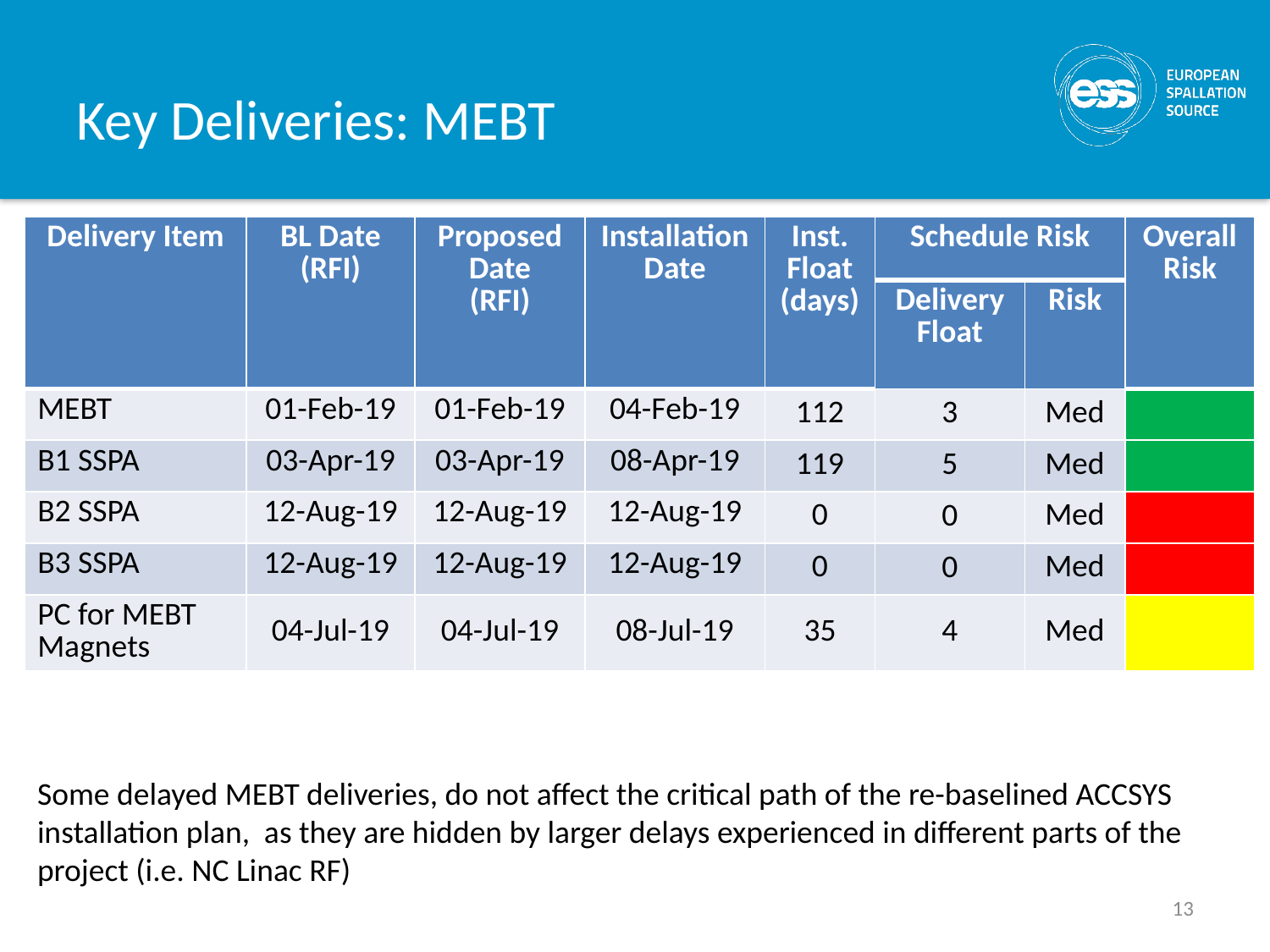

# Key Deliveries: MEBT
| Delivery Item | BL Date (RFI) | Proposed Date (RFI) | Installation Date | Inst. Float (days) | Schedule Risk |  | Overall Risk |
| --- | --- | --- | --- | --- | --- | --- | --- |
|  |  |  |  |  | Delivery Float | Risk |  |
| MEBT | 01-Feb-19 | 01-Feb-19 | 04-Feb-19 | 112 | 3 | Med |  |
| B1 SSPA | 03-Apr-19 | 03-Apr-19 | 08-Apr-19 | 119 | 5 | Med |  |
| B2 SSPA | 12-Aug-19 | 12-Aug-19 | 12-Aug-19 | 0 | 0 | Med |  |
| B3 SSPA | 12-Aug-19 | 12-Aug-19 | 12-Aug-19 | 0 | 0 | Med |  |
| PC for MEBT Magnets | 04-Jul-19 | 04-Jul-19 | 08-Jul-19 | 35 | 4 | Med |  |
Some delayed MEBT deliveries, do not affect the critical path of the re-baselined ACCSYS installation plan,  as they are hidden by larger delays experienced in different parts of the project (i.e. NC Linac RF)
13